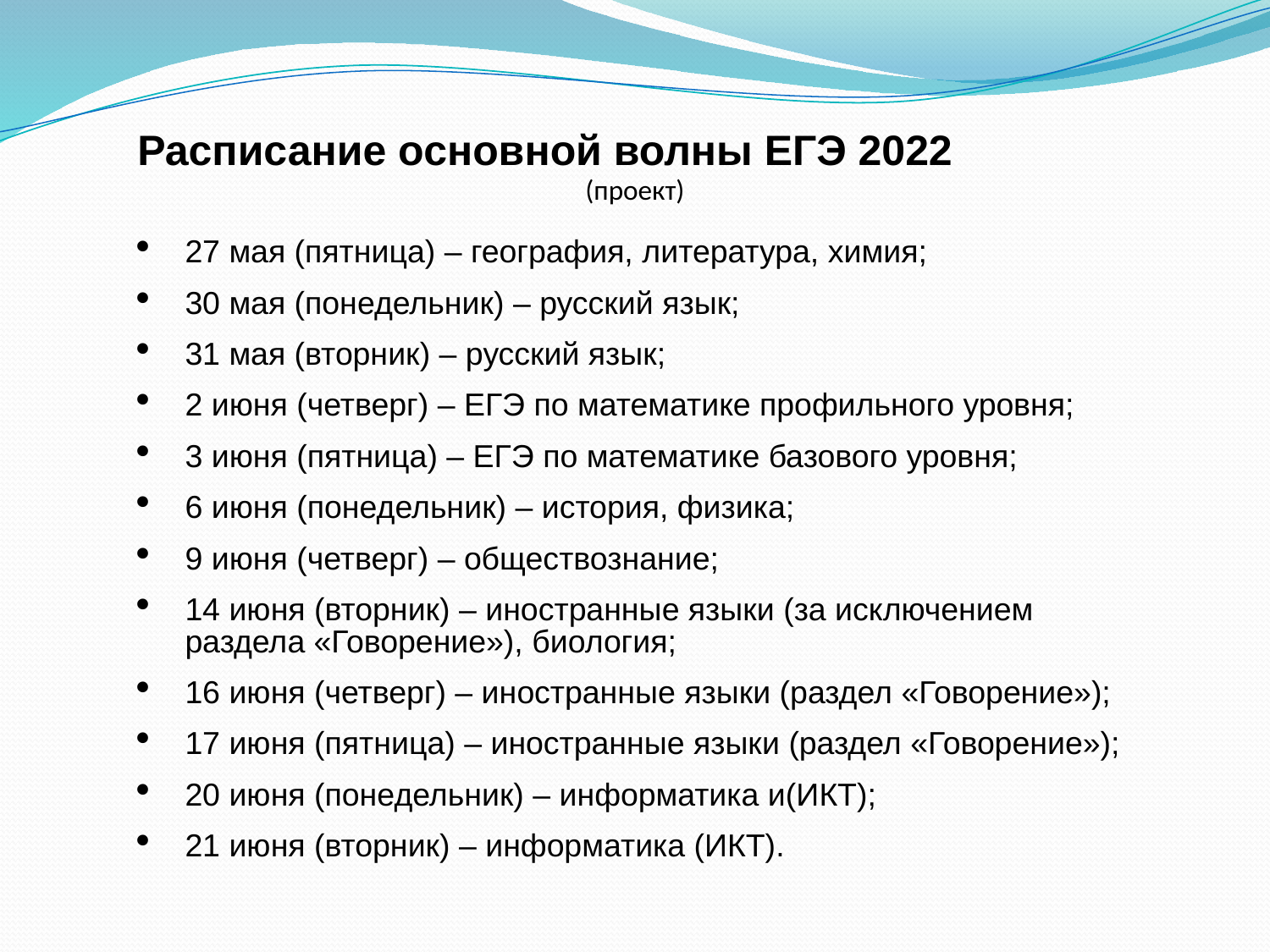

Расписание основной волны ЕГЭ 2022
(проект)

27 мая (пятница) – география, литература, химия;
30 мая (понедельник) – русский язык;
31 мая (вторник) – русский язык;
2 июня (четверг) – ЕГЭ по математике профильного уровня;
3 июня (пятница) – ЕГЭ по математике базового уровня;
6 июня (понедельник) – история, физика;
9 июня (четверг) – обществознание;
14 июня (вторник) – иностранные языки (за исключением раздела «Говорение»), биология;
16 июня (четверг) – иностранные языки (раздел «Говорение»);
17 июня (пятница) – иностранные языки (раздел «Говорение»);
20 июня (понедельник) – информатика и(ИКТ);
21 июня (вторник) – информатика (ИКТ).